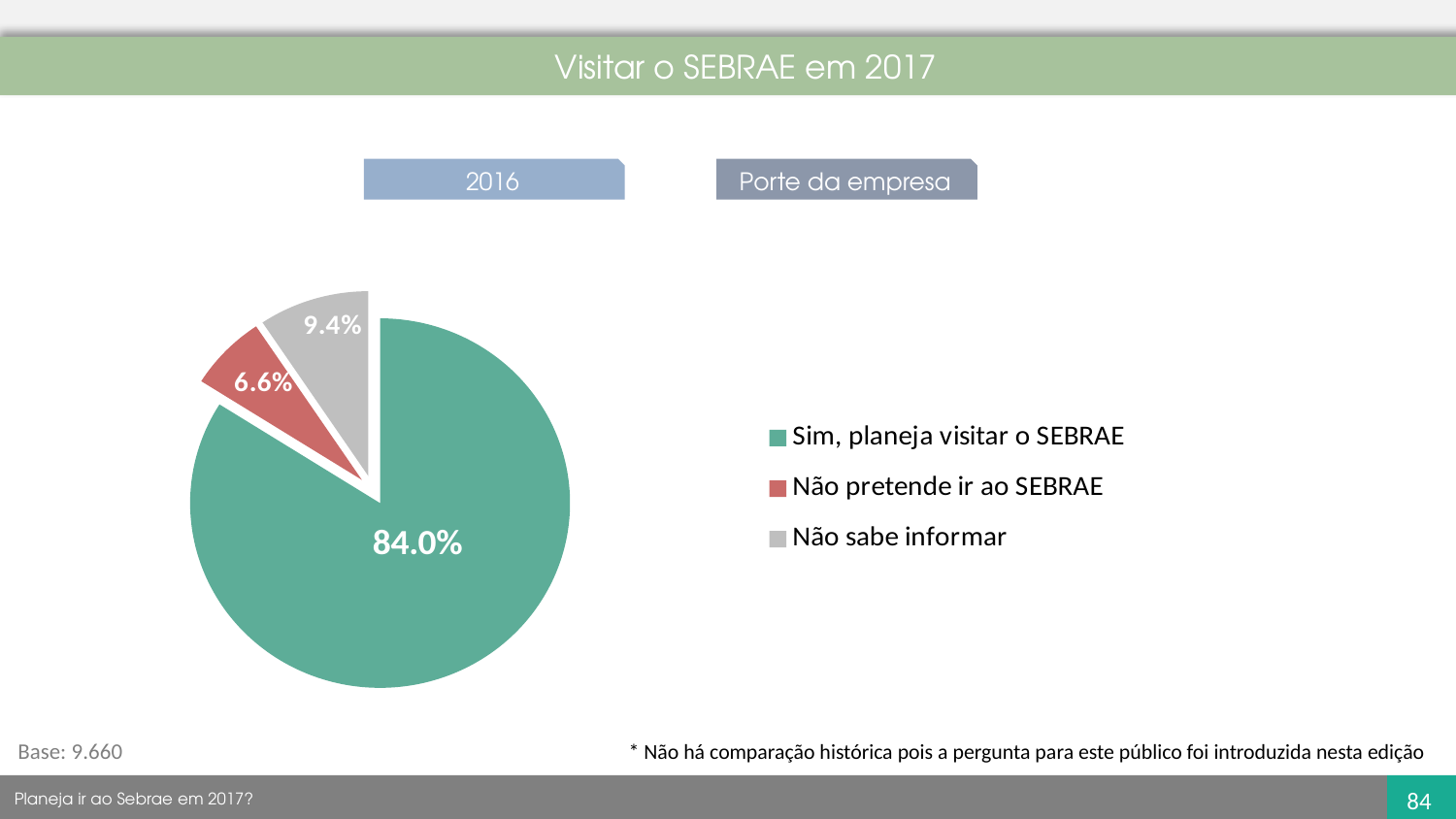

Visitar o SEBRAE em 2017
2016
Porte da empresa

### Chart

| Category |  |
|---|---|
| Sim, planeja visitar o SEBRAE  | 0.8396542493713153 |
| Não pretende ir ao SEBRAE | 0.06636697577428347 |
| Não sabe informar | 0.09397877485440122 |
Base: 9.660
* Não há comparação histórica pois a pergunta para este público foi introduzida nesta edição
Planeja ir ao Sebrae em 2017?

84